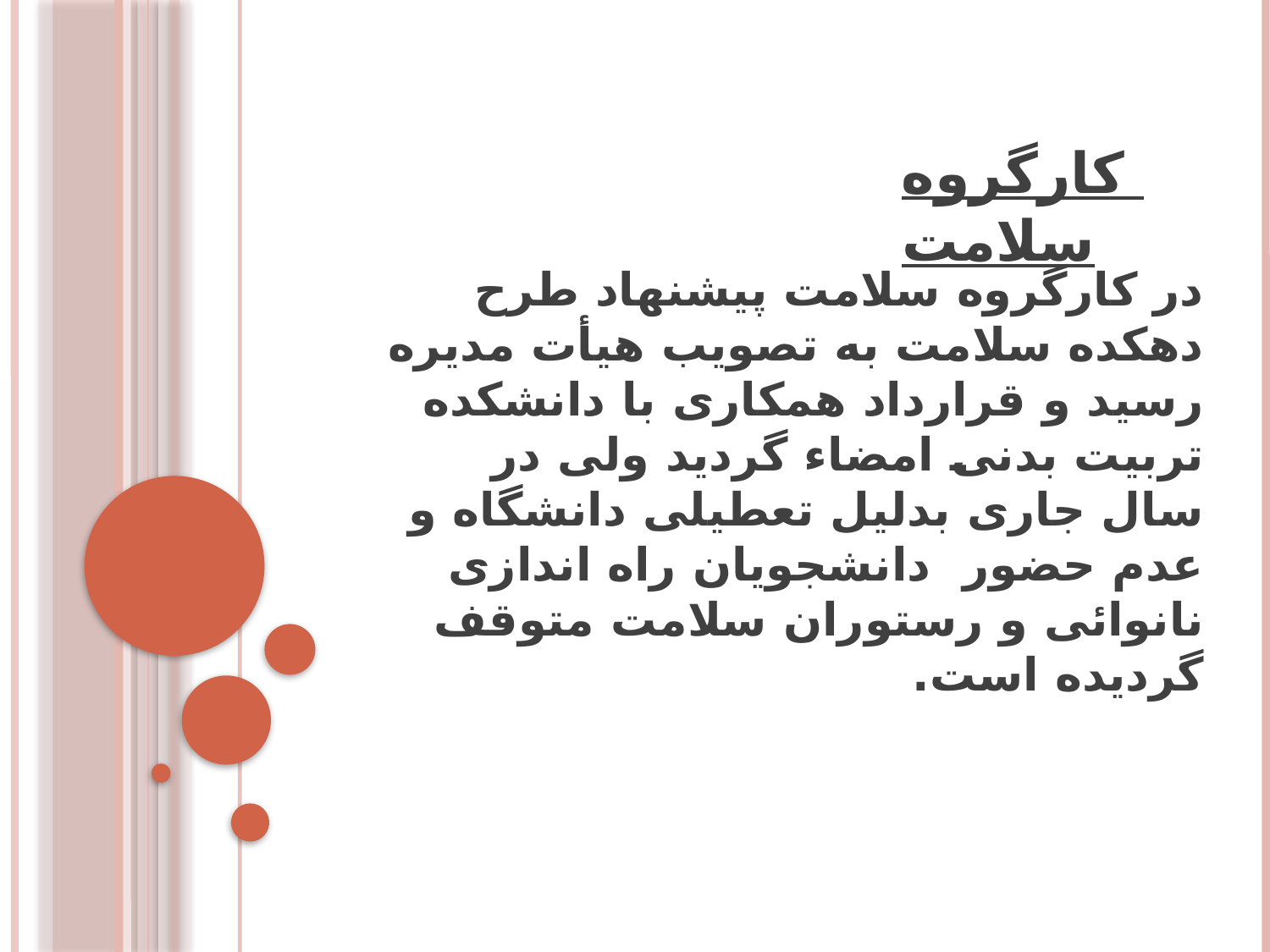

کارگروه سلامت
در کارگروه سلامت پیشنهاد طرح دهکده سلامت به تصویب هیأت مدیره رسید و قرارداد همکاری با دانشکده تربیت بدنی امضاء گردید ولی در سال جاری بدلیل تعطیلی دانشگاه و عدم حضور  دانشجویان راه اندازی نانوائی و رستوران سلامت متوقف گردیده است.